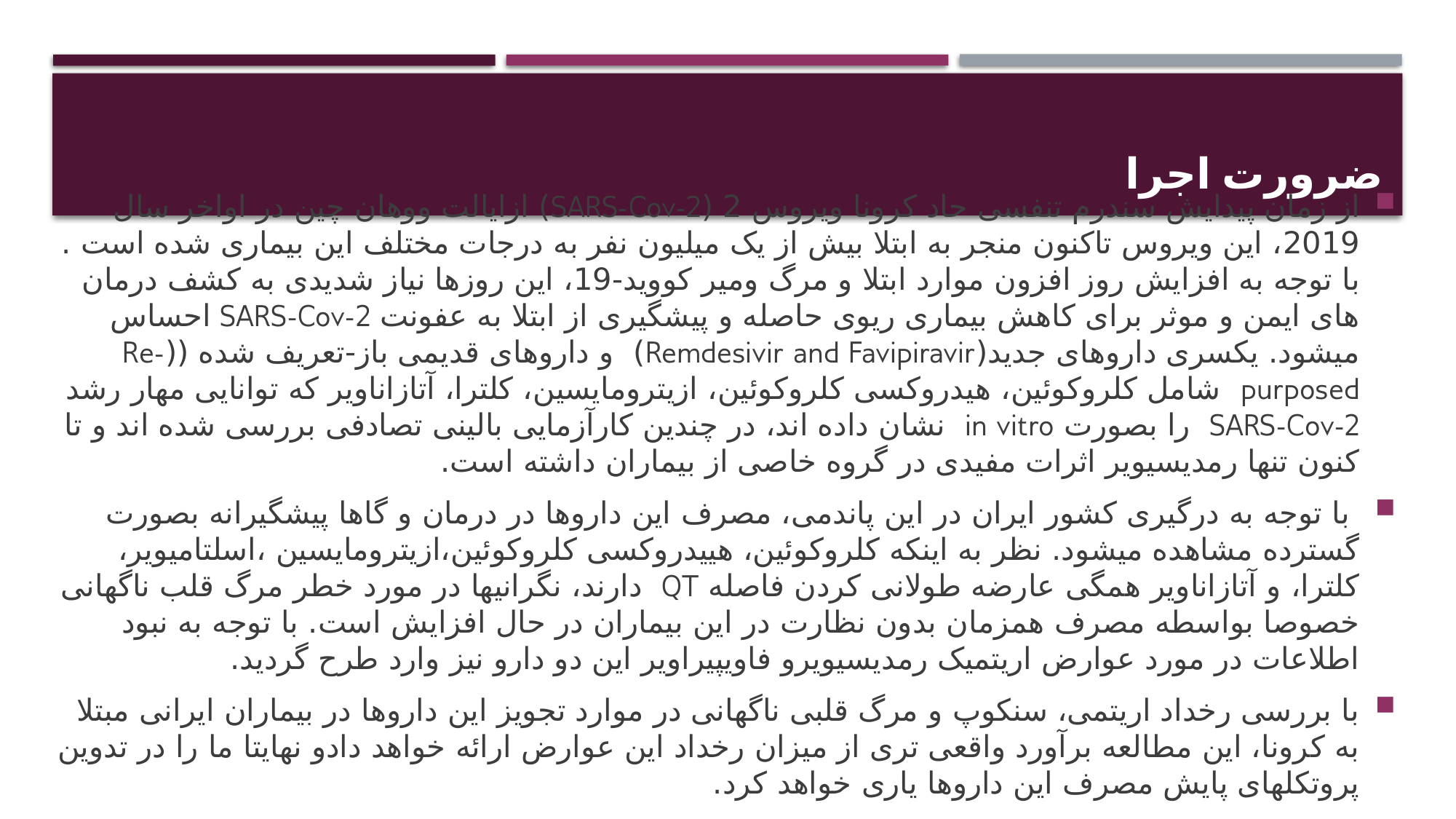

# ضرورت اجرا
از زمان پیدایش سندرم تنفسی حاد کرونا ویروس 2 (SARS-Cov-2) ازایالت ووهان چین در اواخر سال 2019، این ویروس تاکنون منجر به ابتلا بیش از یک میلیون نفر به درجات مختلف این بیماری شده است . با توجه به افزایش روز افزون موارد ابتلا و مرگ ومیر کووید-19، این روزها نیاز شدیدی به کشف درمان های ایمن و موثر برای کاهش بیماری ریوی حاصله و پیشگیری از ابتلا به عفونت SARS-Cov-2 احساس میشود. یکسری داروهای جدید(Remdesivir and Favipiravir)  و داروهای قدیمی باز-تعریف شده ((Re-purposed  شامل کلروکوئین، هیدروکسی کلروکوئین، ازیترومایسین، کلترا، آتازاناویر که توانایی مهار رشد SARS-Cov-2  را بصورت in vitro  نشان داده اند، در چندین کارآزمایی بالینی تصادفی بررسی شده اند و تا کنون تنها رمدیسیویر اثرات مفیدی در گروه خاصی از بیماران داشته است.
 با توجه به درگیری کشور ایران در این پاندمی، مصرف این داروها در درمان و گاها پیشگیرانه بصورت گسترده مشاهده میشود. نظر به اینکه کلروکوئین، هییدروکسی کلروکوئین،ازیترومایسین ،اسلتامیویر، کلترا، و آتازاناویر همگی عارضه طولانی کردن فاصله QT  دارند، نگرانیها در مورد خطر مرگ قلب ناگهانی خصوصا بواسطه مصرف همزمان بدون نظارت در این بیماران در حال افزایش است. با توجه به نبود اطلاعات در مورد عوارض اریتمیک رمدیسیویرو فاویپیراویر این دو دارو نیز وارد طرح گردید.
با بررسی رخداد اریتمی، سنکوپ و مرگ قلبی ناگهانی در موارد تجویز این داروها در بیماران ایرانی مبتلا به کرونا، این مطالعه برآورد واقعی تری از میزان رخداد این عوارض ارائه خواهد دادو نهایتا ما را در تدوین پروتکلهای پایش مصرف این داروها یاری خواهد کرد.